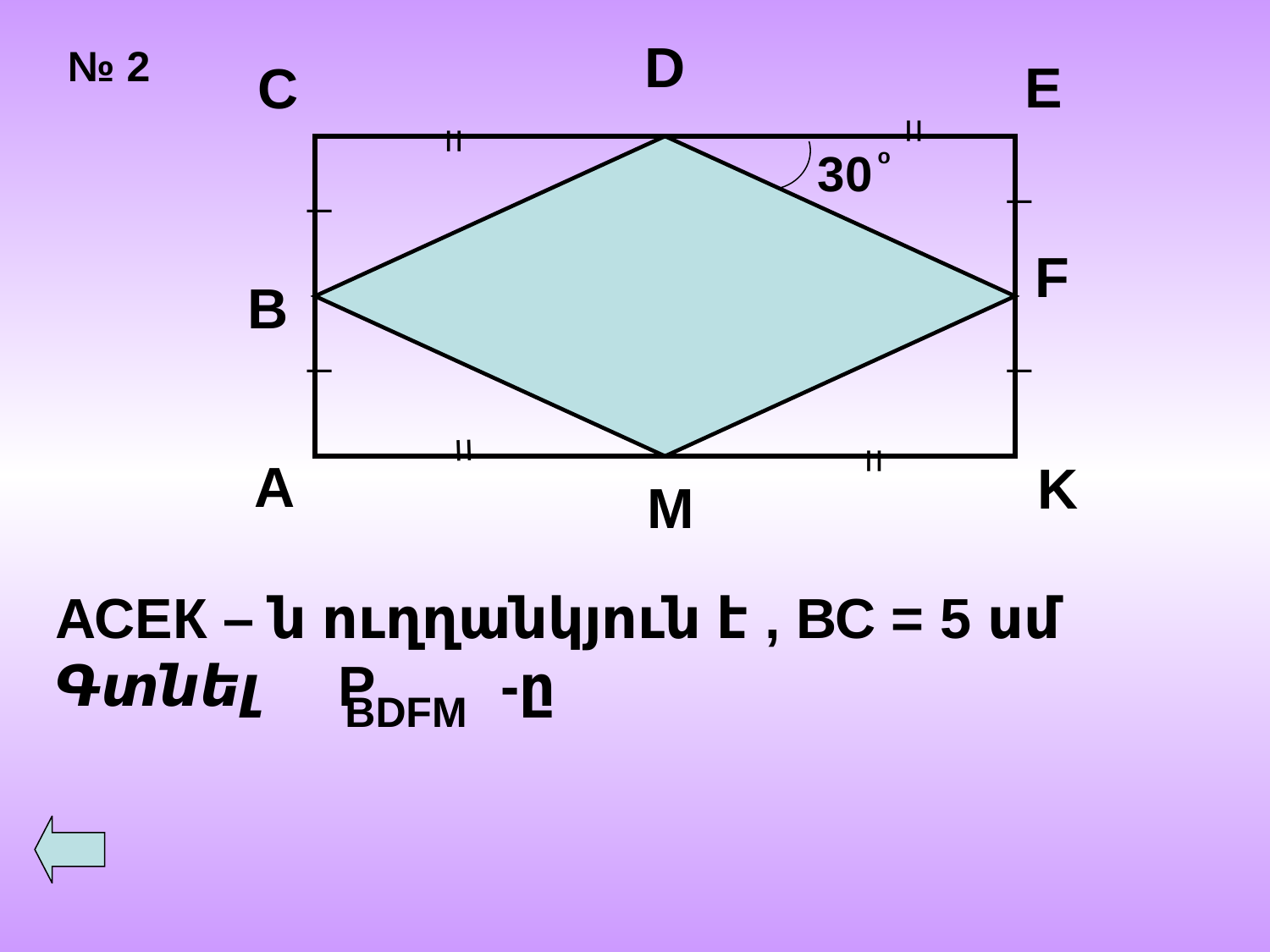

D
# № 2
E
C
=
=

30
о

_
_
F
B
_
_
=
=
A
K
M
АСЕК – ն ուղղանկյուն է , ВС = 5 սմ
Գտնել     Р        -ը
BDFM